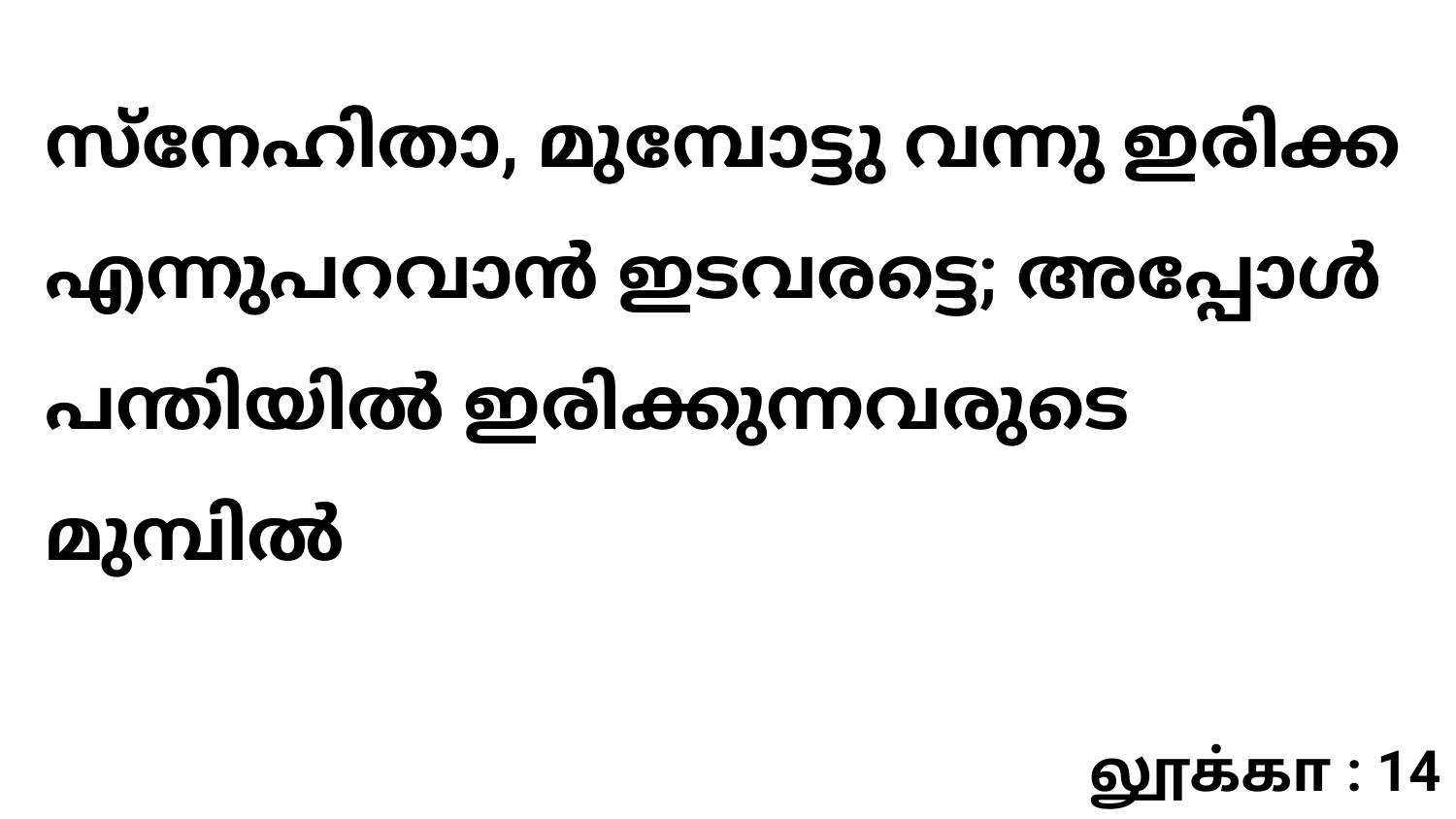

സ്നേഹിതാ, മുമ്പോട്ടു വന്നു ഇരിക്ക എന്നുപറവാൻ ഇടവരട്ടെ; അപ്പോൾ പന്തിയിൽ ഇരിക്കുന്നവരുടെ മുമ്പിൽ
லூக்கா : 14